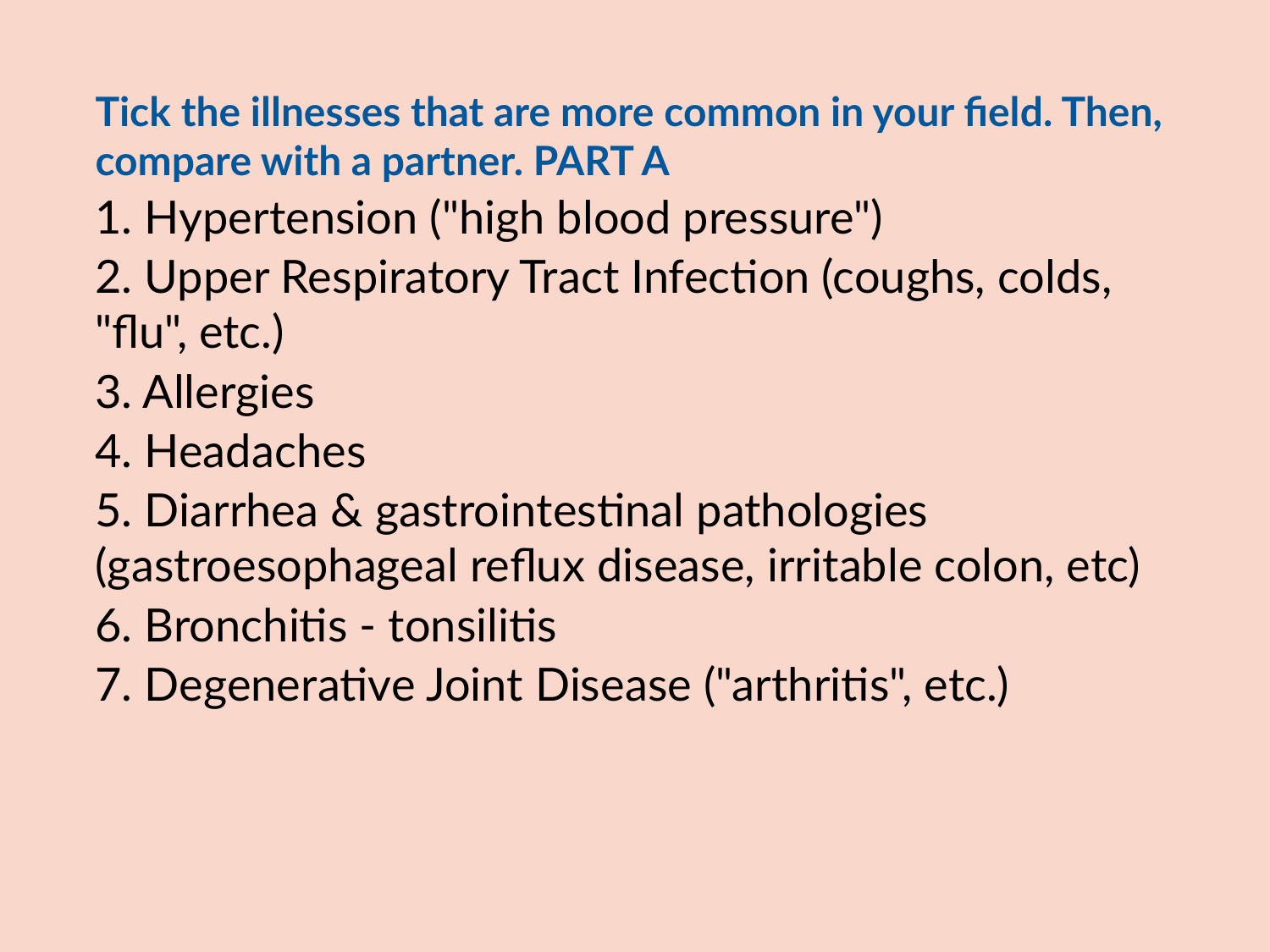

Tick the illnesses that are more common in your field. Then, compare with a partner. PART A
1. Hypertension ("high blood pressure")
2. Upper Respiratory Tract Infection (coughs, colds, "flu", etc.)
3. Allergies
4. Headaches
5. Diarrhea & gastrointestinal pathologies (gastroesophageal reflux disease, irritable colon, etc)
6. Bronchitis - tonsilitis
7. Degenerative Joint Disease ("arthritis", etc.)